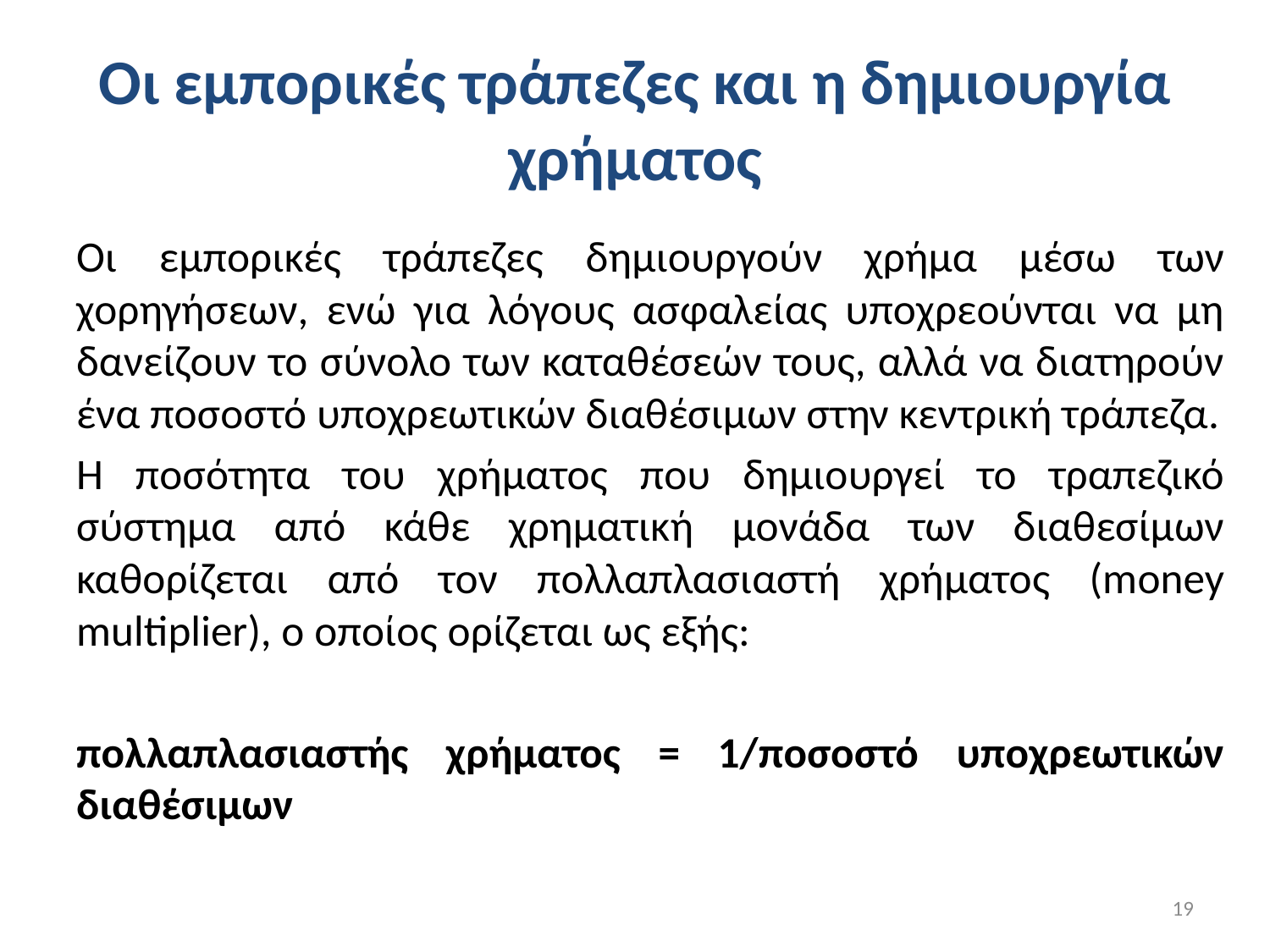

# Οι εμπορικές τράπεζες και η δημιουργία χρήματος
Οι εμπορικές τράπεζες δημιουργούν χρήμα μέσω των χορηγήσεων, ενώ για λόγους ασφαλείας υποχρεούνται να μη δανείζουν το σύνολο των καταθέσεών τους, αλλά να διατηρούν ένα ποσοστό υποχρεωτικών διαθέσιμων στην κεντρική τράπεζα.
Η ποσότητα του χρήματος που δημιουργεί το τραπεζικό σύστημα από κάθε χρηματική μονάδα των διαθεσίμων καθορίζεται από τον πολλαπλασιαστή χρήματος (money multiplier), ο οποίος ορίζεται ως εξής:

πολλαπλασιαστής χρήματος = 1/ποσοστό υποχρεωτικών διαθέσιμων

19